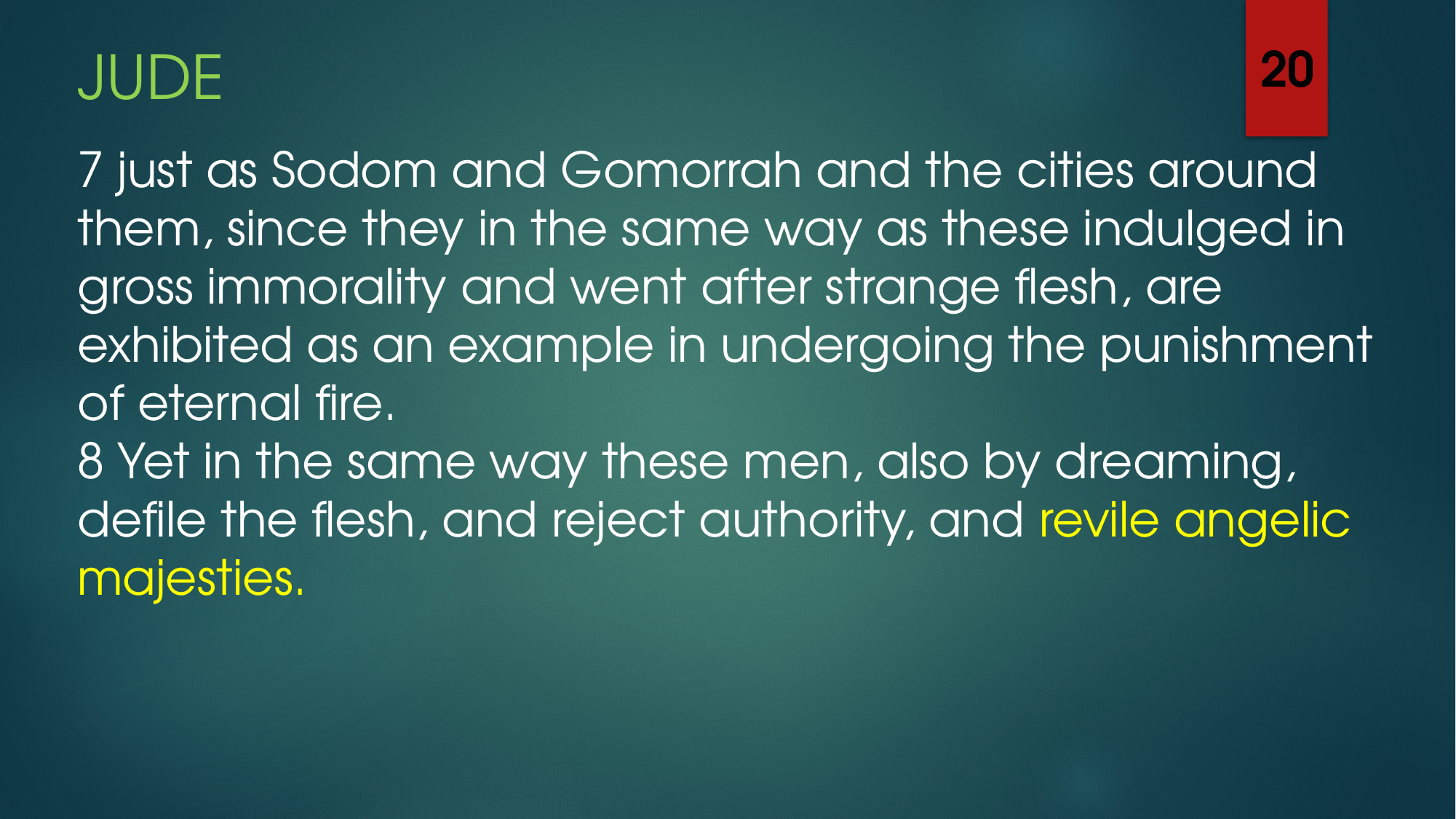

Jude
20
7 just as Sodom and Gomorrah and the cities around them, since they in the same way as these indulged in gross immorality and went after strange flesh, are exhibited as an example in undergoing the punishment of eternal fire.
8 Yet in the same way these men, also by dreaming, defile the flesh, and reject authority, and revile angelic majesties.